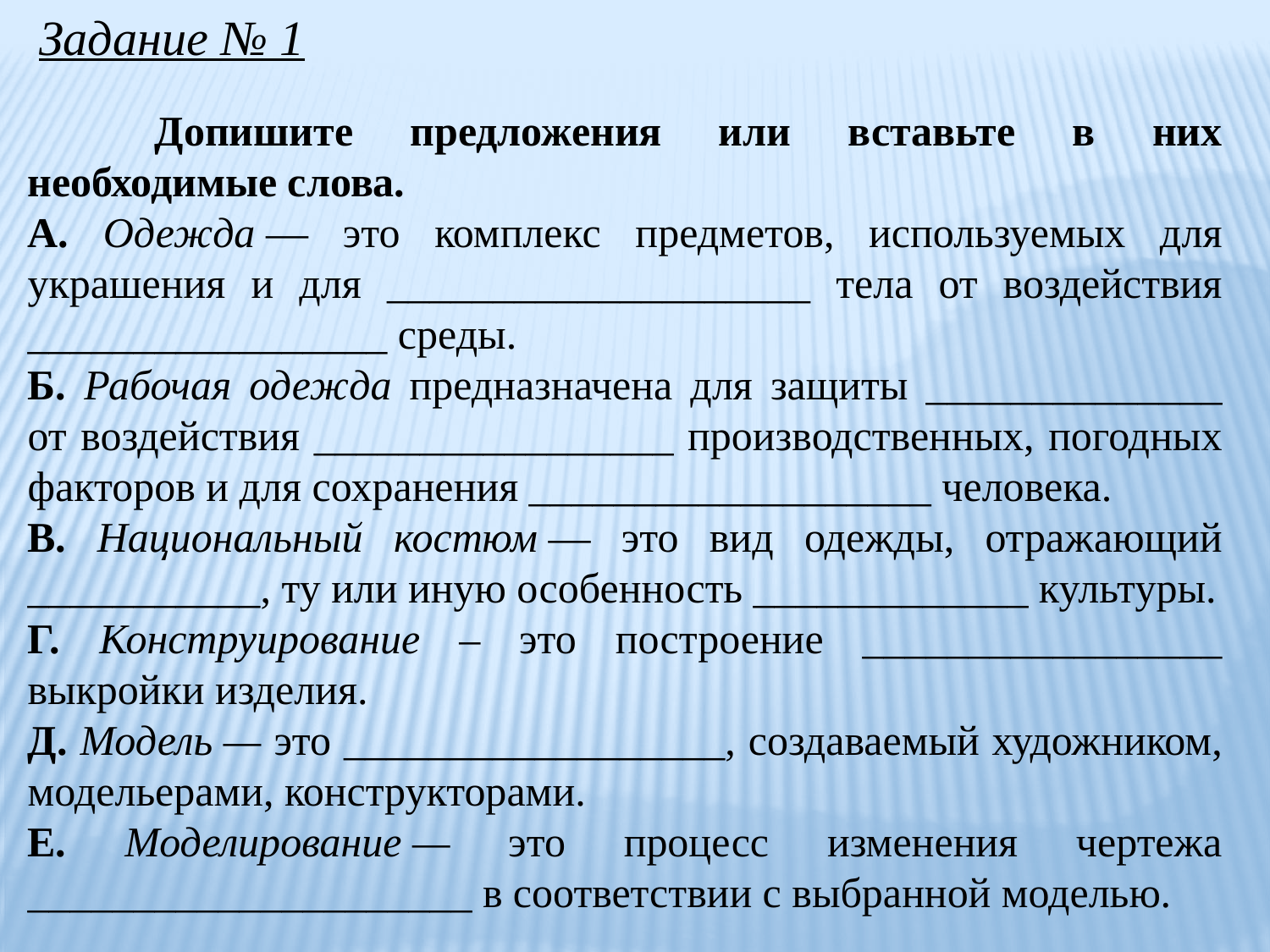

Задание № 1
	Допишите предложения или вставьте в них необходимые слова.
А. Одежда — это комплекс предметов, используемых для украшения и для ____________________ тела от воздействия _________________ среды.
Б. Рабочая одежда предназначена для защиты ______________ от воздействия _________________ производственных, погодных факторов и для сохранения ___________________ человека.
В. Национальный костюм — это вид одежды, отражающий ___________, ту или иную особенность _____________ культуры.
Г. Конструирование – это построение _________________ выкройки изделия.
Д. Модель — это __________________, создаваемый художником, модельерами, конструкторами.
Е. Моделирование — это процесс изменения чертежа _____________________ в соответствии с выбранной моделью.